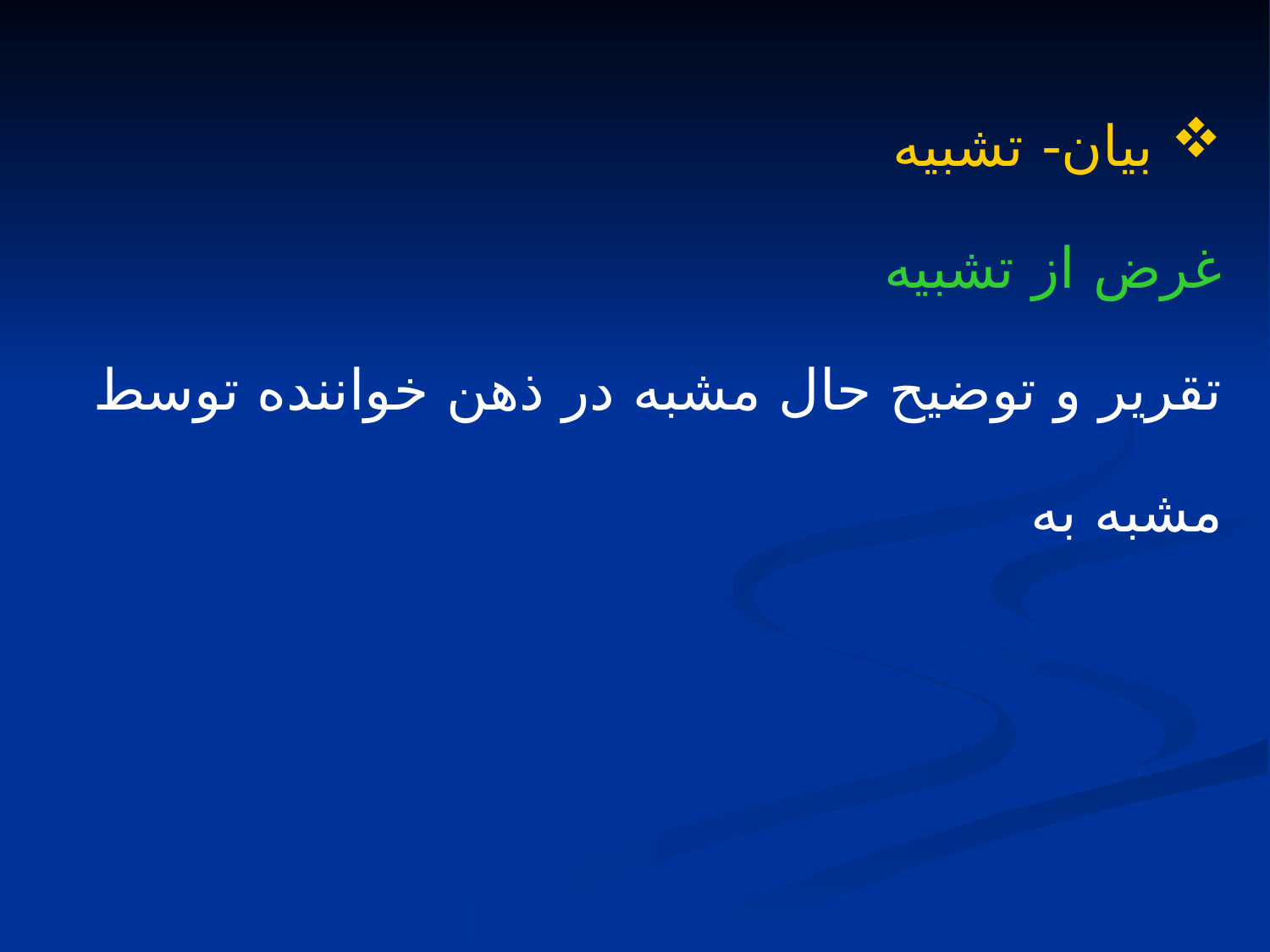

بيان- تشبيه
غرض از تشبيه
تقرير و توضيح حال مشبه در ذهن خواننده توسط مشبه به